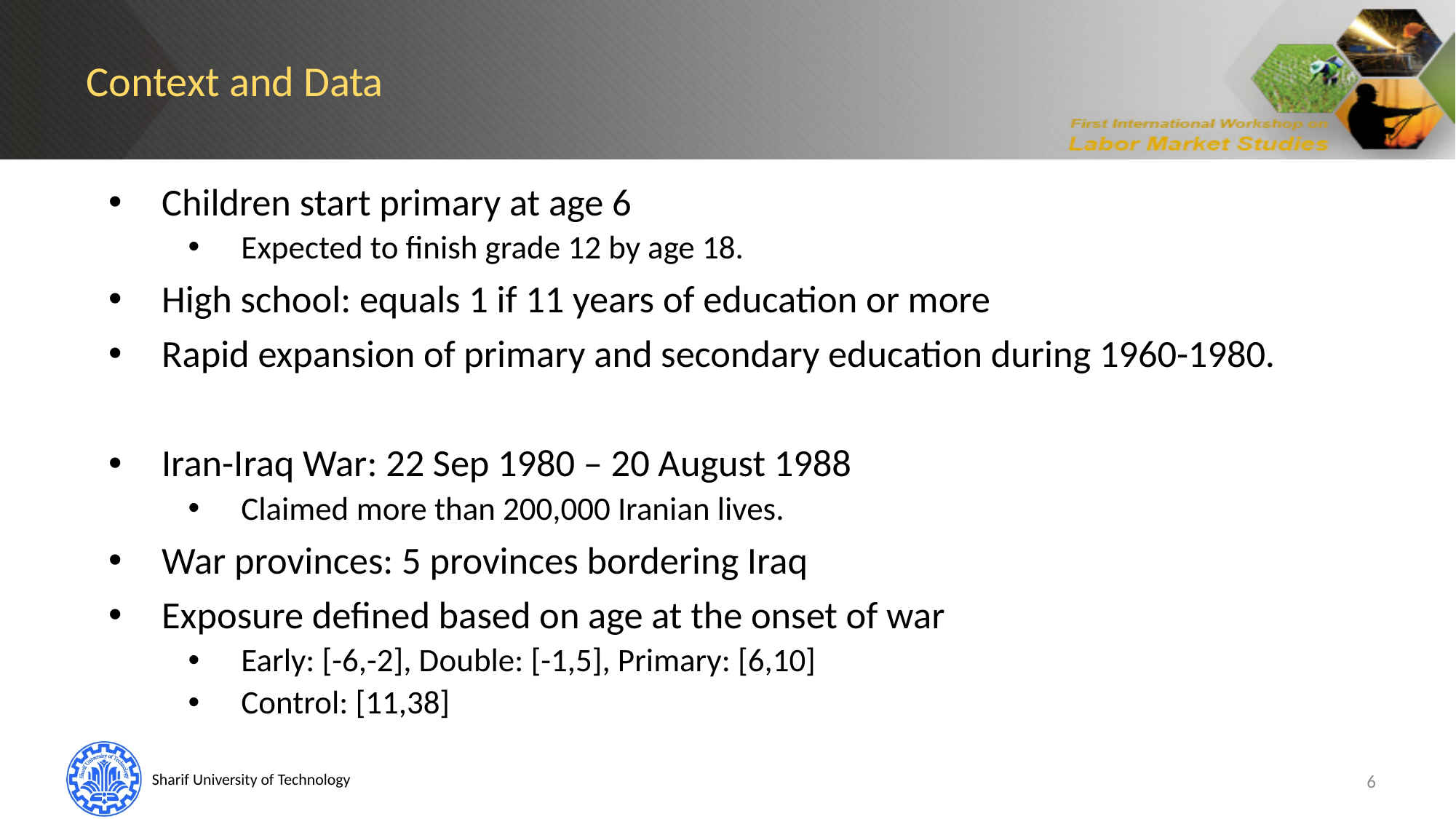

Context and Data
Children start primary at age 6
Expected to finish grade 12 by age 18.
High school: equals 1 if 11 years of education or more
Rapid expansion of primary and secondary education during 1960-1980.

Iran-Iraq War: 22 Sep 1980 – 20 August 1988
Claimed more than 200,000 Iranian lives.
War provinces: 5 provinces bordering Iraq
Exposure defined based on age at the onset of war
Early: [-6,-2], Double: [-1,5], Primary: [6,10]
Control: [11,38]

6